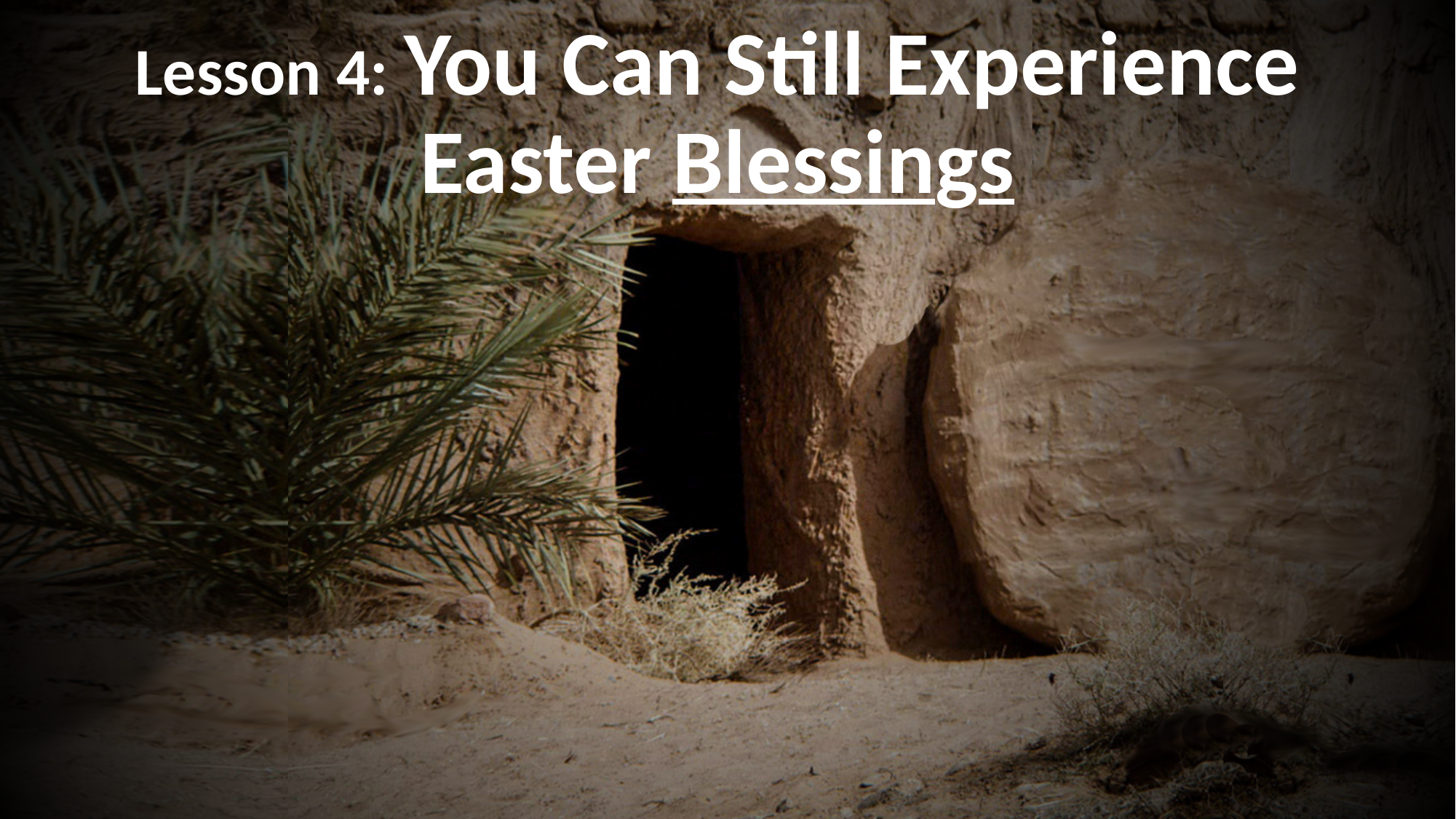

# Lesson 4: You Can Still Experience Easter Blessings